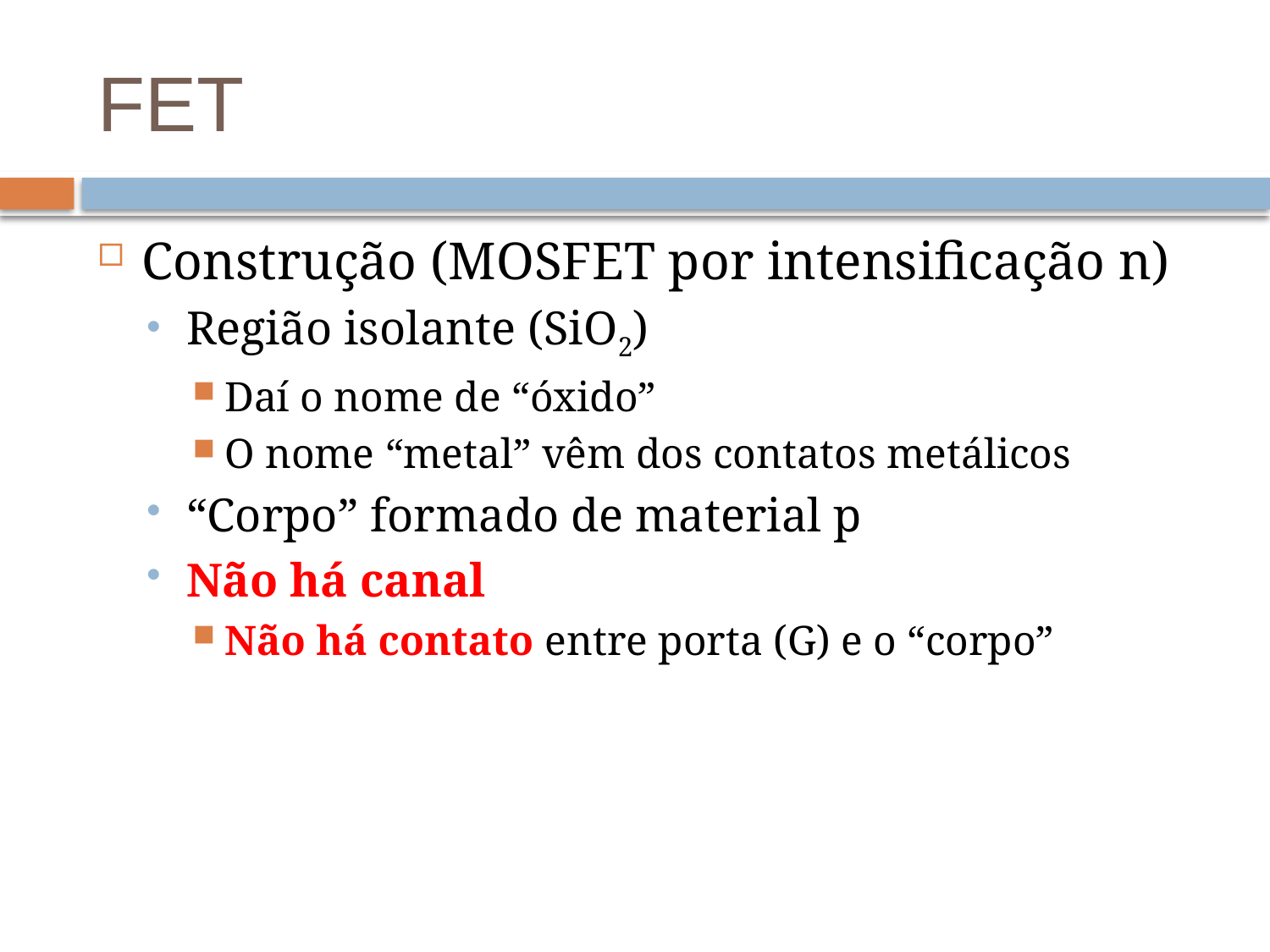

# FET
Construção (MOSFET por intensificação n)
Região isolante (SiO2)
Daí o nome de “óxido”
O nome “metal” vêm dos contatos metálicos
“Corpo” formado de material p
Não há canal
Não há contato entre porta (G) e o “corpo”